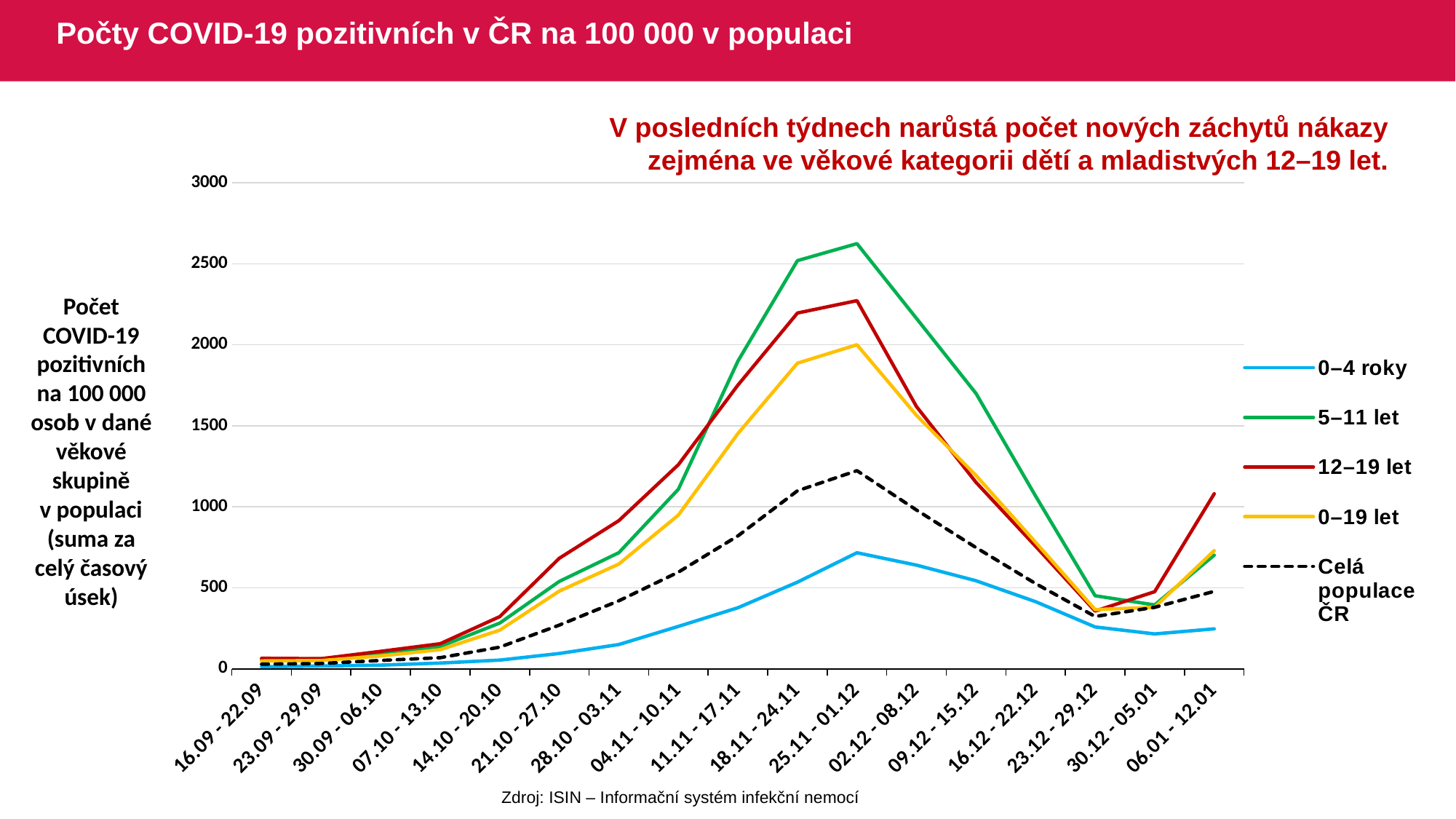

# Počty COVID-19 pozitivních v ČR na 100 000 v populaci
V posledních týdnech narůstá počet nových záchytů nákazy zejména ve věkové kategorii dětí a mladistvých 12–19 let.

### Chart

| Category | 0–4 roky | 5–11 let | 12–19 let | 0–19 let | Celá populace ČR |
|---|---|---|---|---|---|
| 16.09 - 22.09 | 13.221403866291 | 57.011188445732 | 65.117912051676 | 48.864555144781 | 28.742890082647 |
| 23.09 - 29.09 | 17.27596771862 | 62.512268032601 | 62.627062956803 | 50.945823234281 | 32.910422259779 |
| 30.09 - 06.10 | 22.917100034904 | 90.267715039076 | 108.174017834479 | 79.812106736476 | 51.991365546114 |
| 07.10 - 13.10 | 35.609647746543 | 137.902063279918 | 155.025703190421 | 118.179831516823 | 68.726903952493 |
| 14.10 - 20.10 | 53.943327774467 | 282.430426971293 | 322.149816270226 | 238.938625666288 | 133.921684221227 |
| 21.10 - 27.10 | 94.841537067527 | 539.605897657415 | 682.374040133509 | 479.913274463609 | 269.97385574377 |
| 28.10 - 03.11 | 150.018862536182 | 716.765665261807 | 914.378841541669 | 646.68619137441 | 419.911571695055 |
| 04.11 - 10.11 | 261.960081937446 | 1108.34251221802 | 1260.01380642069 | 948.967758895045 | 596.835460129658 |
| 11.11 - 17.11 | 377.250723651504 | 1899.37275190256 | 1751.42274928061 | 1452.27267688629 | 820.471217069838 |
| 18.11 - 24.11 | 535.026143122578 | 2519.49445078596 | 2195.98000678459 | 1886.76001304864 | 1098.84554686572 |
| 25.11 - 01.12 | 716.423804168091 | 2624.13998747254 | 2272.36604569403 | 2000.32485880179 | 1223.26413641398 |
| 02.12 - 08.12 | 640.092232513371 | 2162.79944939194 | 1619.05191166737 | 1564.57066380235 | 980.136289515283 |
| 09.12 - 15.12 | 543.840412366772 | 1699.58354327036 | 1150.89089369293 | 1193.65249428669 | 748.286943373983 |
| 16.12 - 22.12 | 414.446939862003 | 1066.45929263617 | 756.862289256374 | 781.018473064092 | 526.211674939591 |
| 23.12 - 29.12 | 258.610659624653 | 451.088526123251 | 356.665868013464 | 365.669754333449 | 323.217349791534 |
| 30.12 - 05.01 | 215.597025712986 | 394.452411285714 | 475.989400844042 | 379.650446499872 | 379.890180855011 |
| 06.01 - 12.01 | 246.799538837433 | 701.512671861852 | 1080.43544786652 | 729.348730494332 | 478.322431872762 |
Počet COVID-19 pozitivních na 100 000 osob v dané věkové skupině v populaci (suma za celý časový úsek)
Zdroj: ISIN – Informační systém infekční nemocí